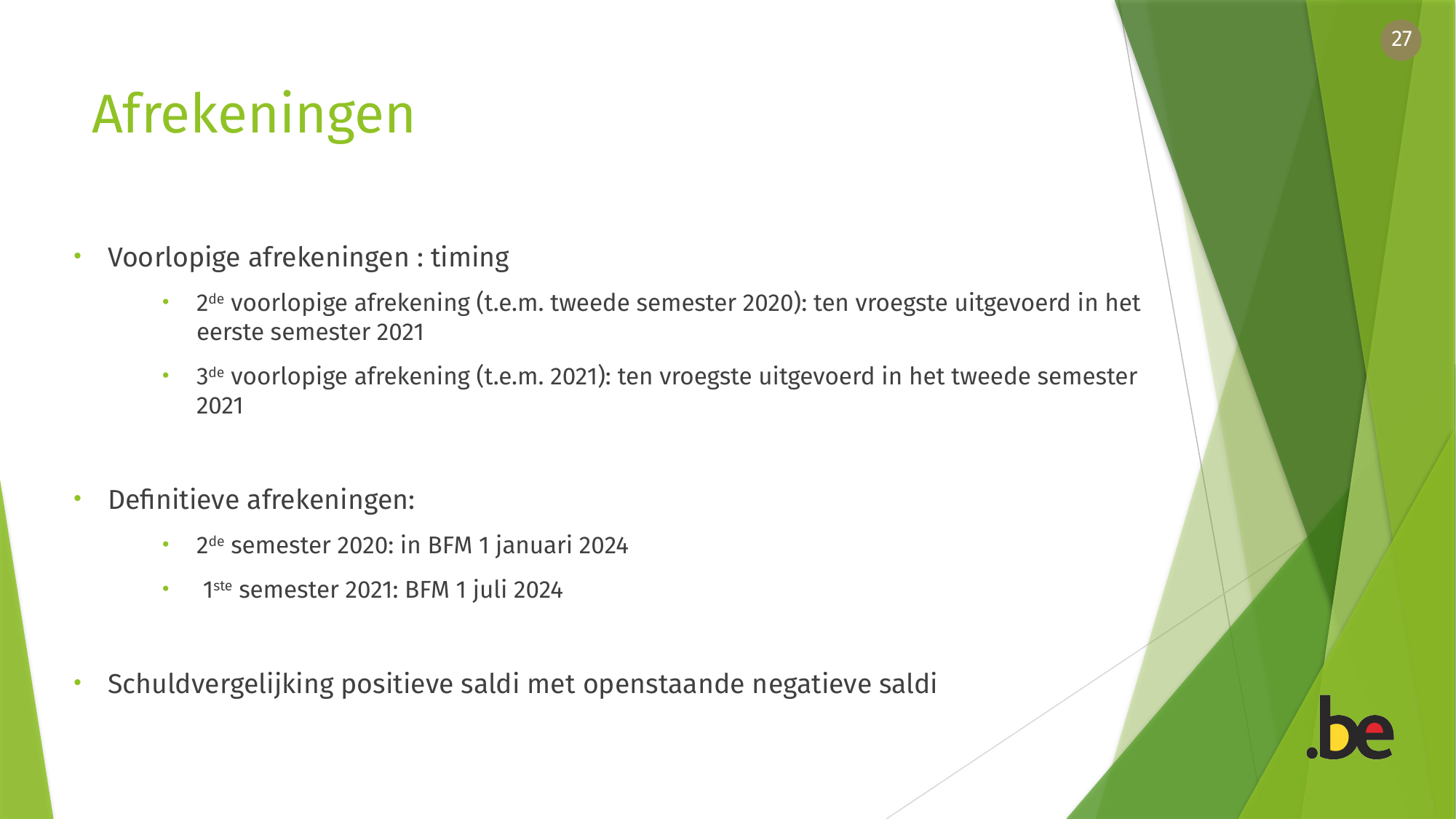

# Afrekeningen

Voorlopige afrekeningen : timing
2de voorlopige afrekening (t.e.m. tweede semester 2020): ten vroegste uitgevoerd in het eerste semester 2021
3de voorlopige afrekening (t.e.m. 2021): ten vroegste uitgevoerd in het tweede semester 2021

Definitieve afrekeningen:
2de semester 2020: in BFM 1 januari 2024
 1ste semester 2021: BFM 1 juli 2024

Schuldvergelijking positieve saldi met openstaande negatieve saldi